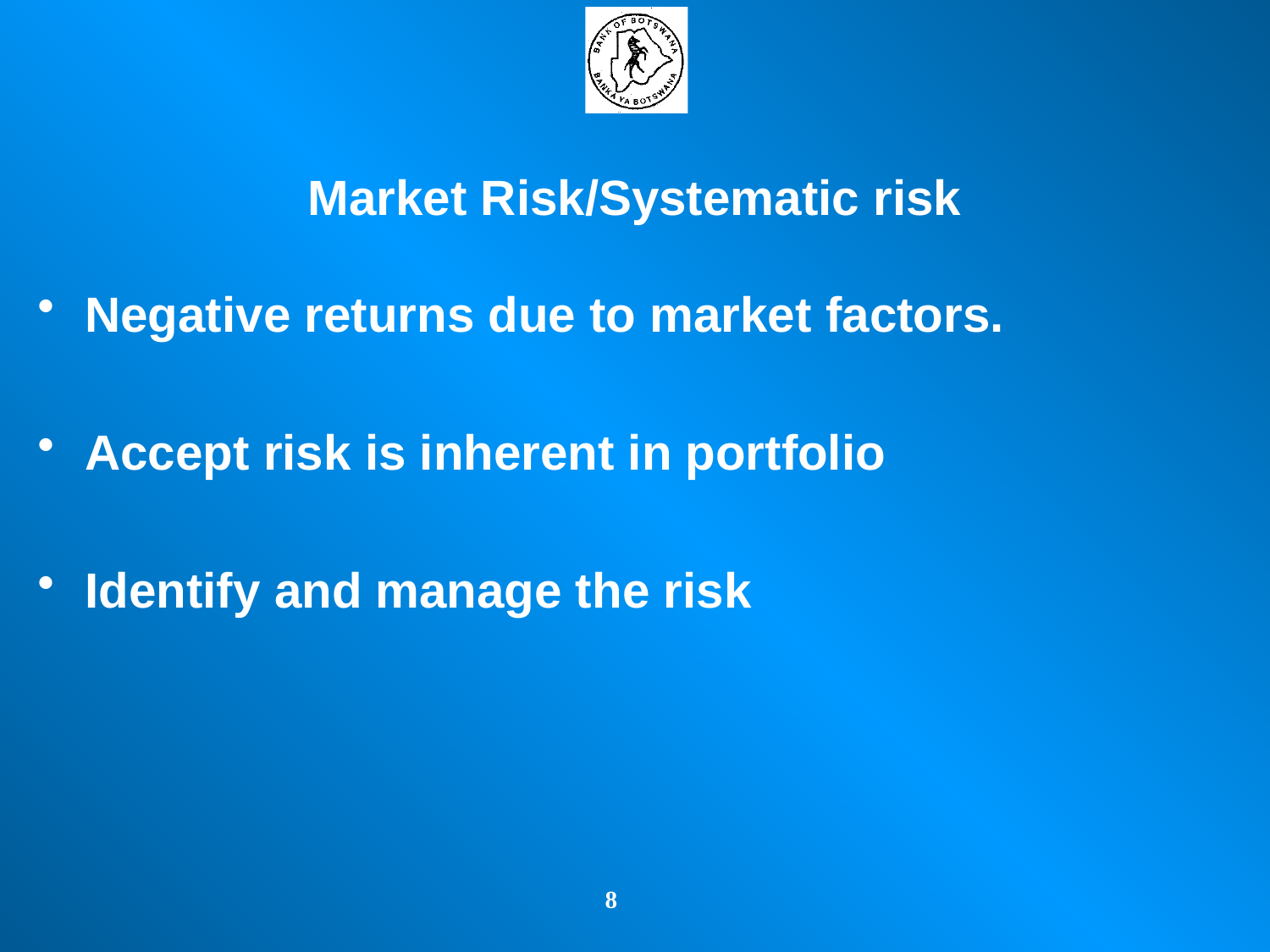

# Market Risk/Systematic risk
Negative returns due to market factors.

Accept risk is inherent in portfolio

Identify and manage the risk